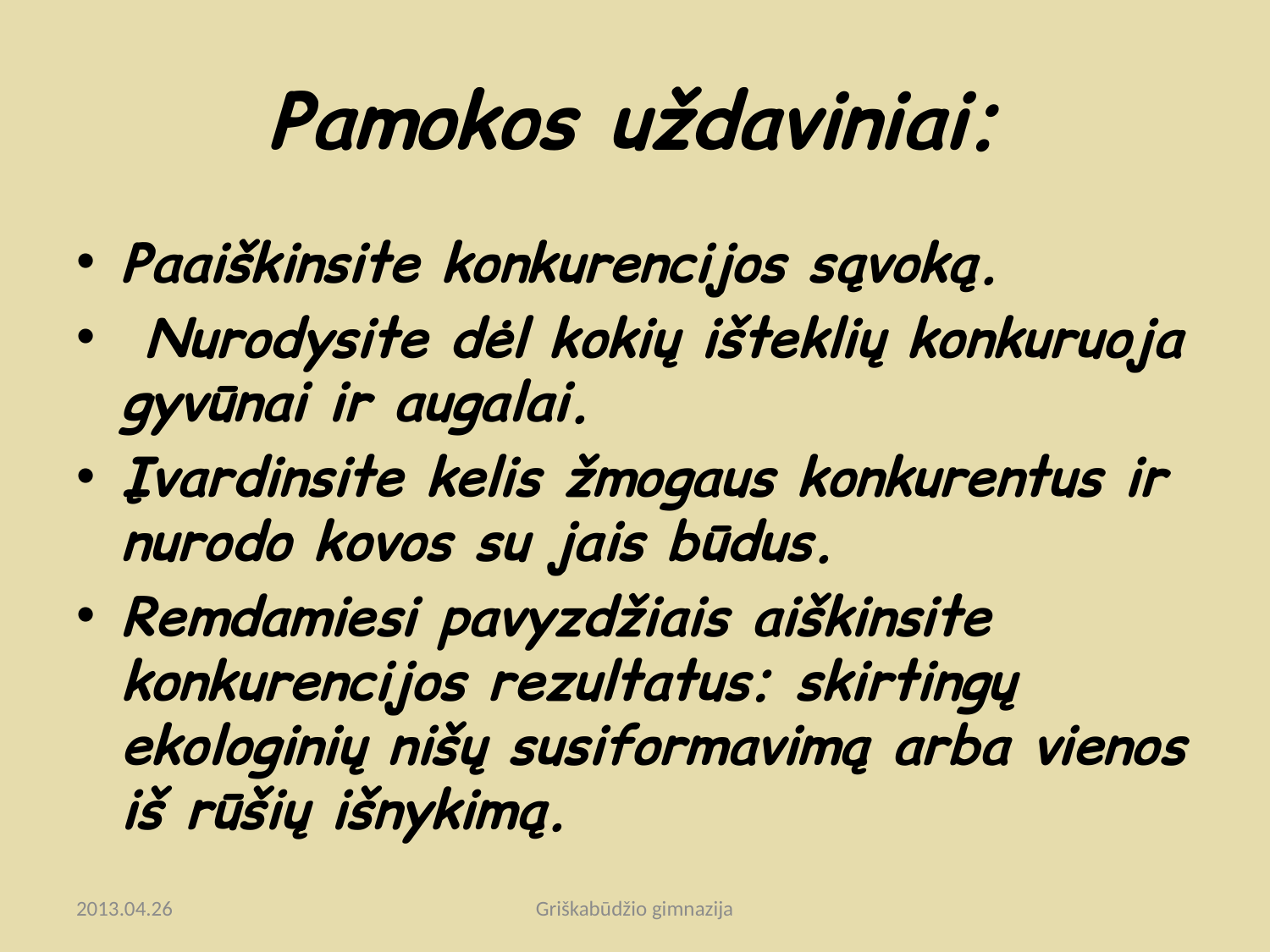

# Pamokos uždaviniai:
Paaiškinsite konkurencijos sąvoką.
 Nurodysite dėl kokių išteklių konkuruoja gyvūnai ir augalai.
Įvardinsite kelis žmogaus konkurentus ir nurodo kovos su jais būdus.
Remdamiesi pavyzdžiais aiškinsite konkurencijos rezultatus: skirtingų ekologinių nišų susiformavimą arba vienos iš rūšių išnykimą.
2013.04.26
Griškabūdžio gimnazija